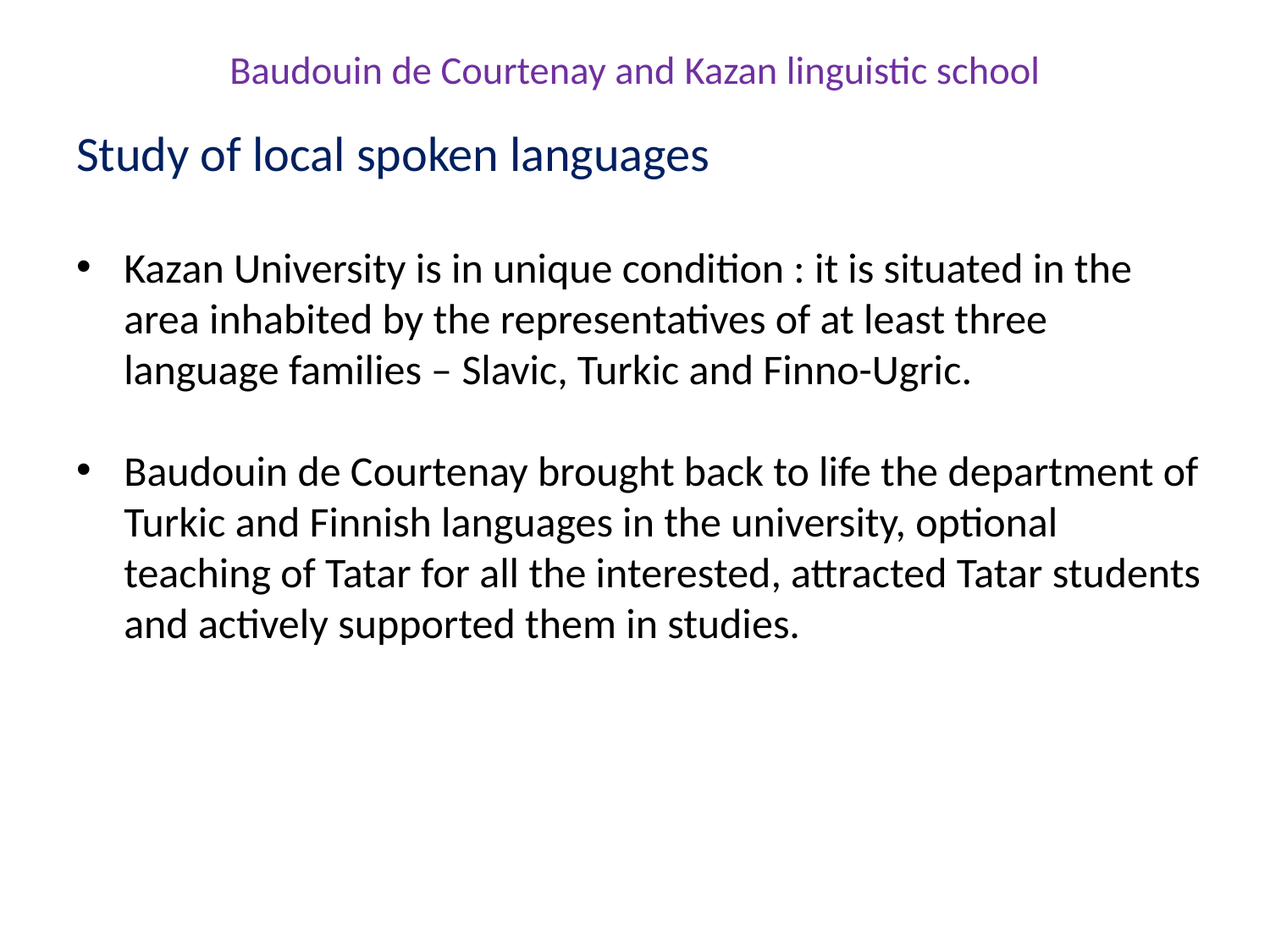

# Baudouin de Courtenay and Kazan linguistic school
Study of local spoken languages

Kazan University is in unique condition : it is situated in the area inhabited by the representatives of at least three language families – Slavic, Turkic and Finno-Ugric.

Baudouin de Courtenay brought back to life the department of Turkic and Finnish languages in the university, optional teaching of Tatar for all the interested, attracted Tatar students and actively supported them in studies.